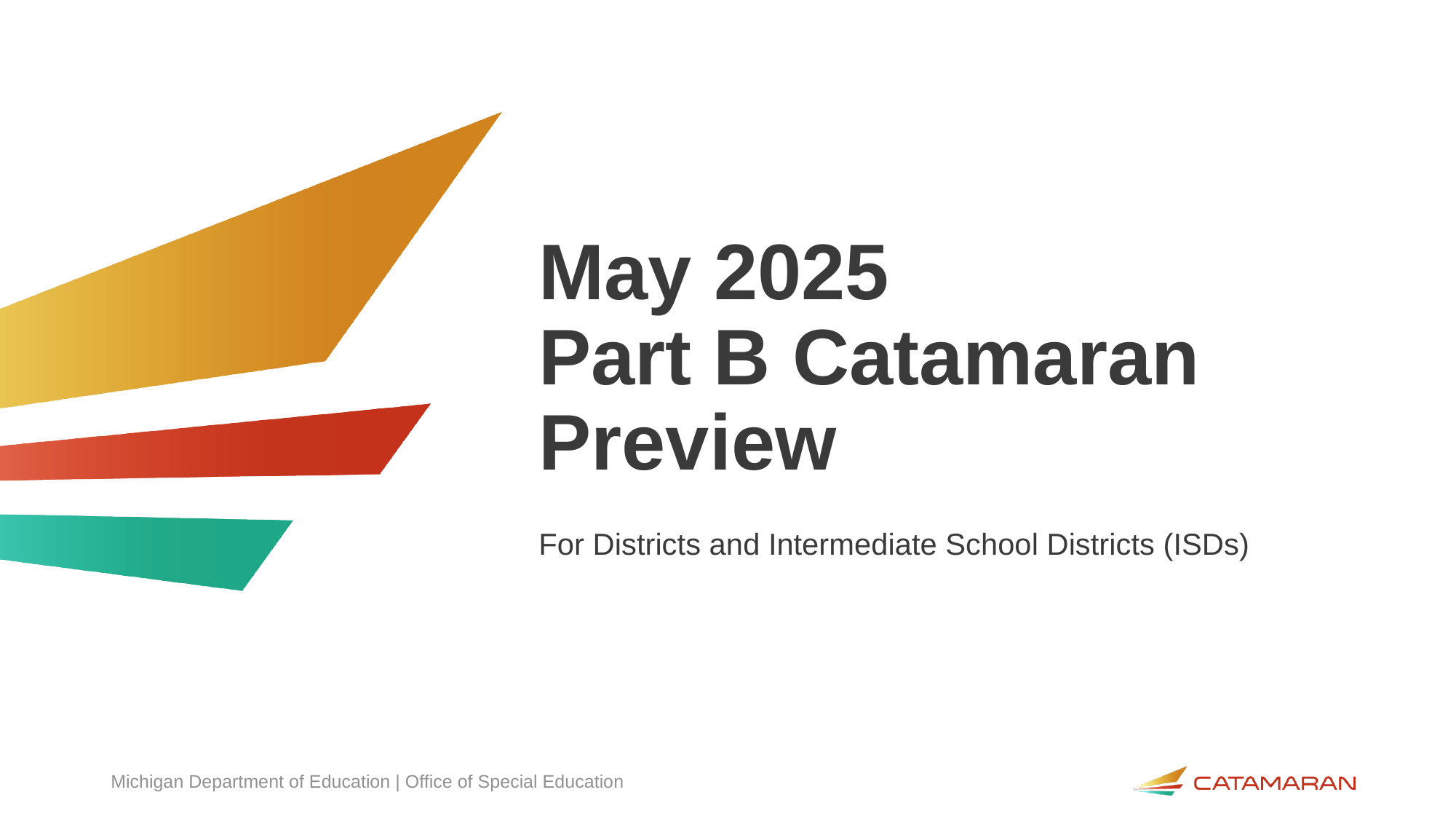

# May 2025 Part B Catamaran Preview
For Districts and Intermediate School Districts (ISDs)
Michigan Department of Education | Office of Special Education